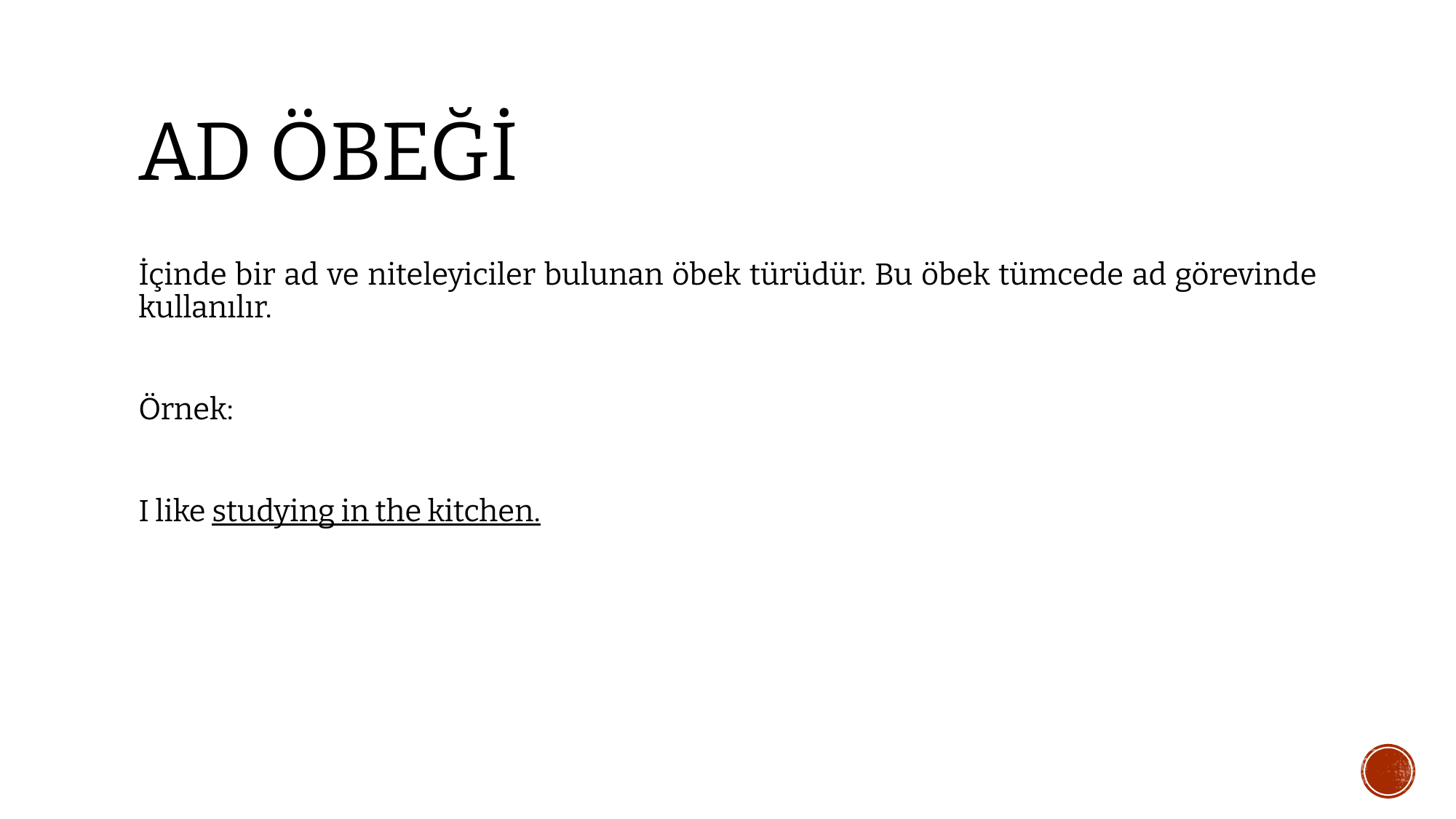

# AD ÖBEĞİ
İçinde bir ad ve niteleyiciler bulunan öbek türüdür. Bu öbek tümcede ad görevinde kullanılır.

Örnek:

I like studying in the kitchen.